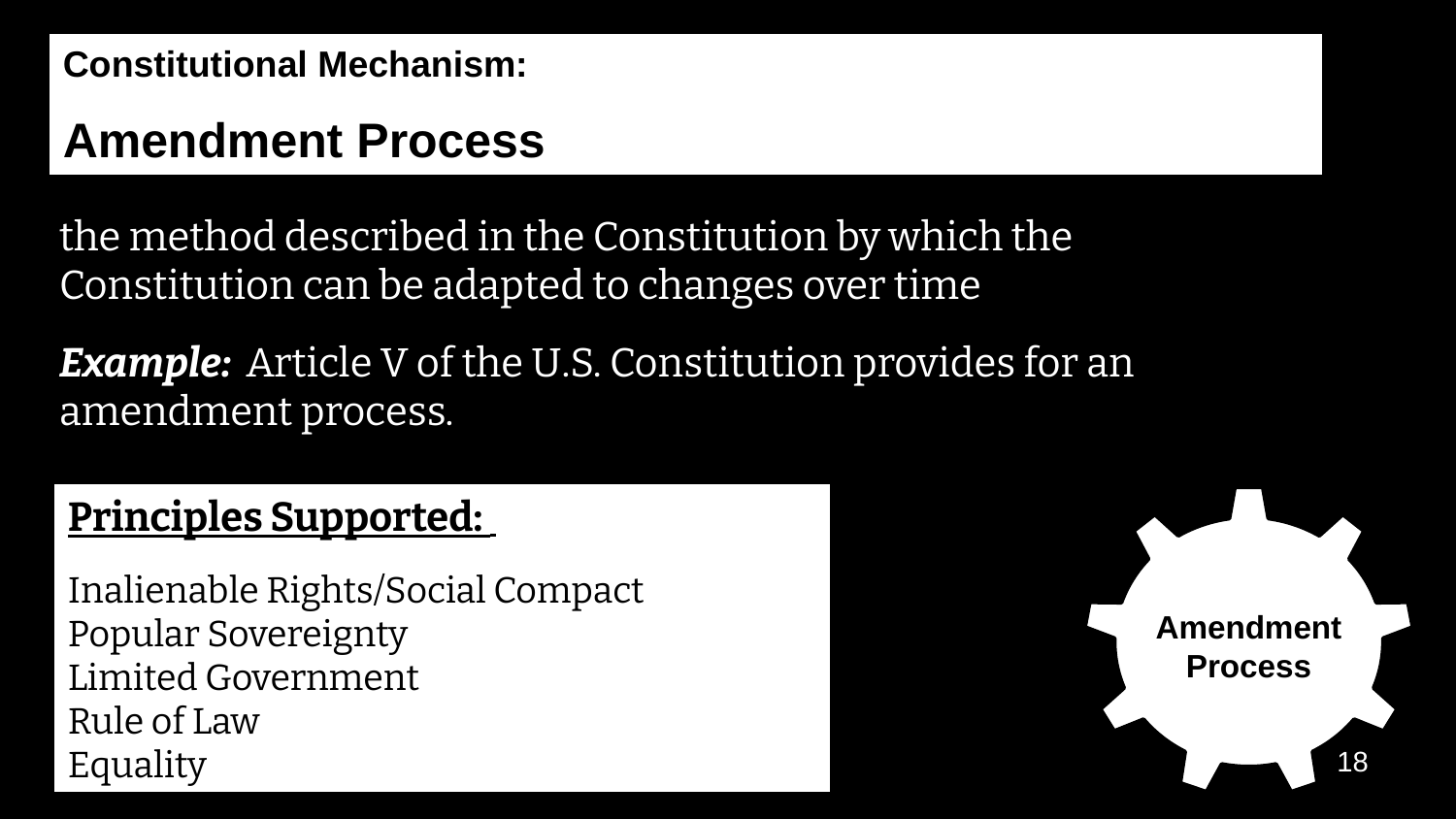

Constitutional Mechanism:

Amendment Process
the method described in the Constitution by which the Constitution can be adapted to changes over time

Example:  Article V of the U.S. Constitution provides for an amendment process.
Principles Supported:

Inalienable Rights/Social Compact
Popular Sovereignty
Limited Government
Rule of Law
Equality

Amendment Process
18